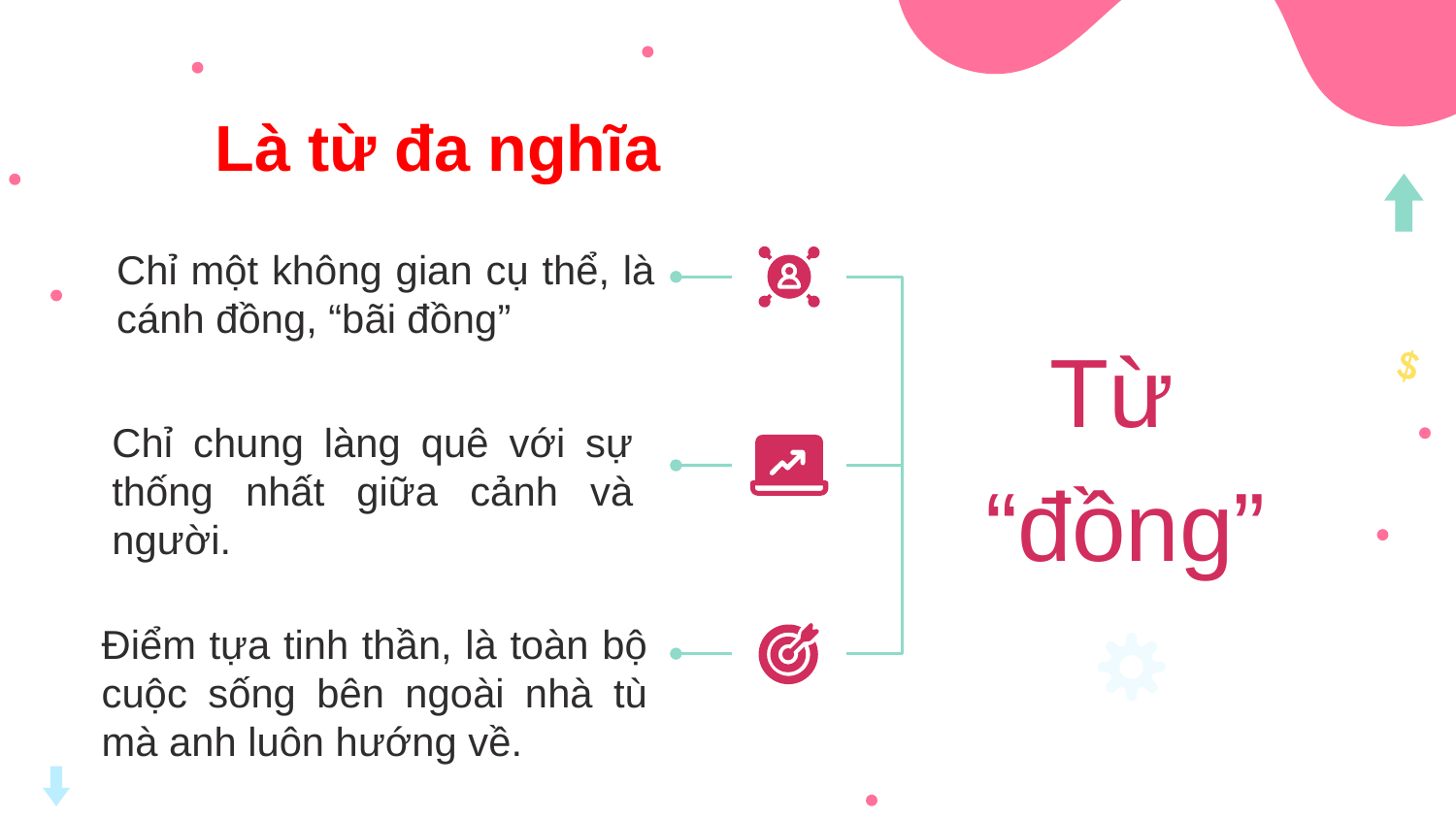

Là từ đa nghĩa

Chỉ một không gian cụ thể, là cánh đồng, “bãi đồng”

# Từ “đồng”
Chỉ chung làng quê với sự thống nhất giữa cảnh và người.

Điểm tựa tinh thần, là toàn bộ cuộc sống bên ngoài nhà tù mà anh luôn hướng về.